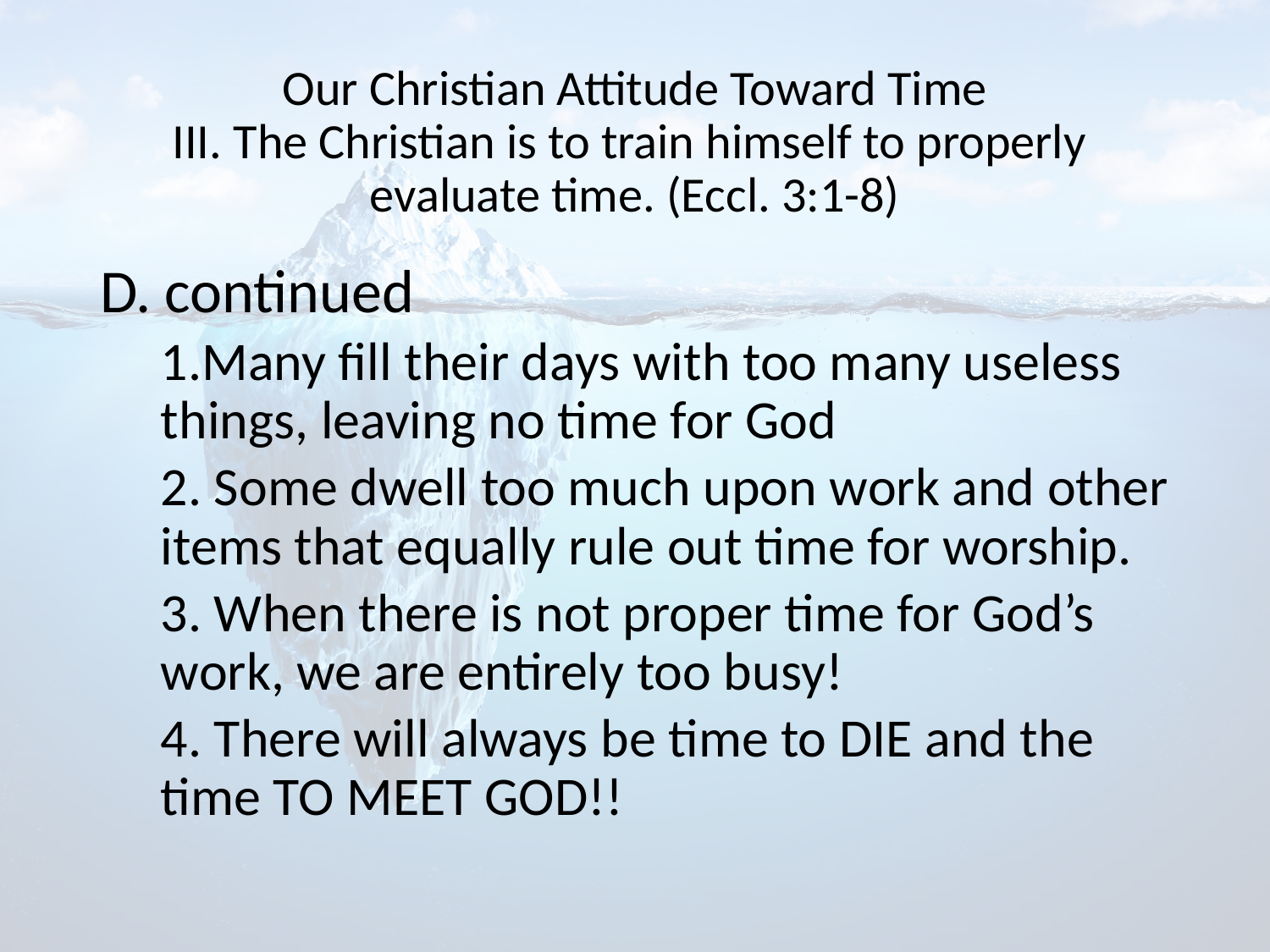

# Our Christian Attitude Toward Time III. The Christian is to train himself to properly evaluate time. (Eccl. 3:1-8)
D. continued
1.Many fill their days with too many useless things, leaving no time for God
2. Some dwell too much upon work and other items that equally rule out time for worship.
3. When there is not proper time for God’s work, we are entirely too busy!
4. There will always be time to DIE and the time TO MEET GOD!!